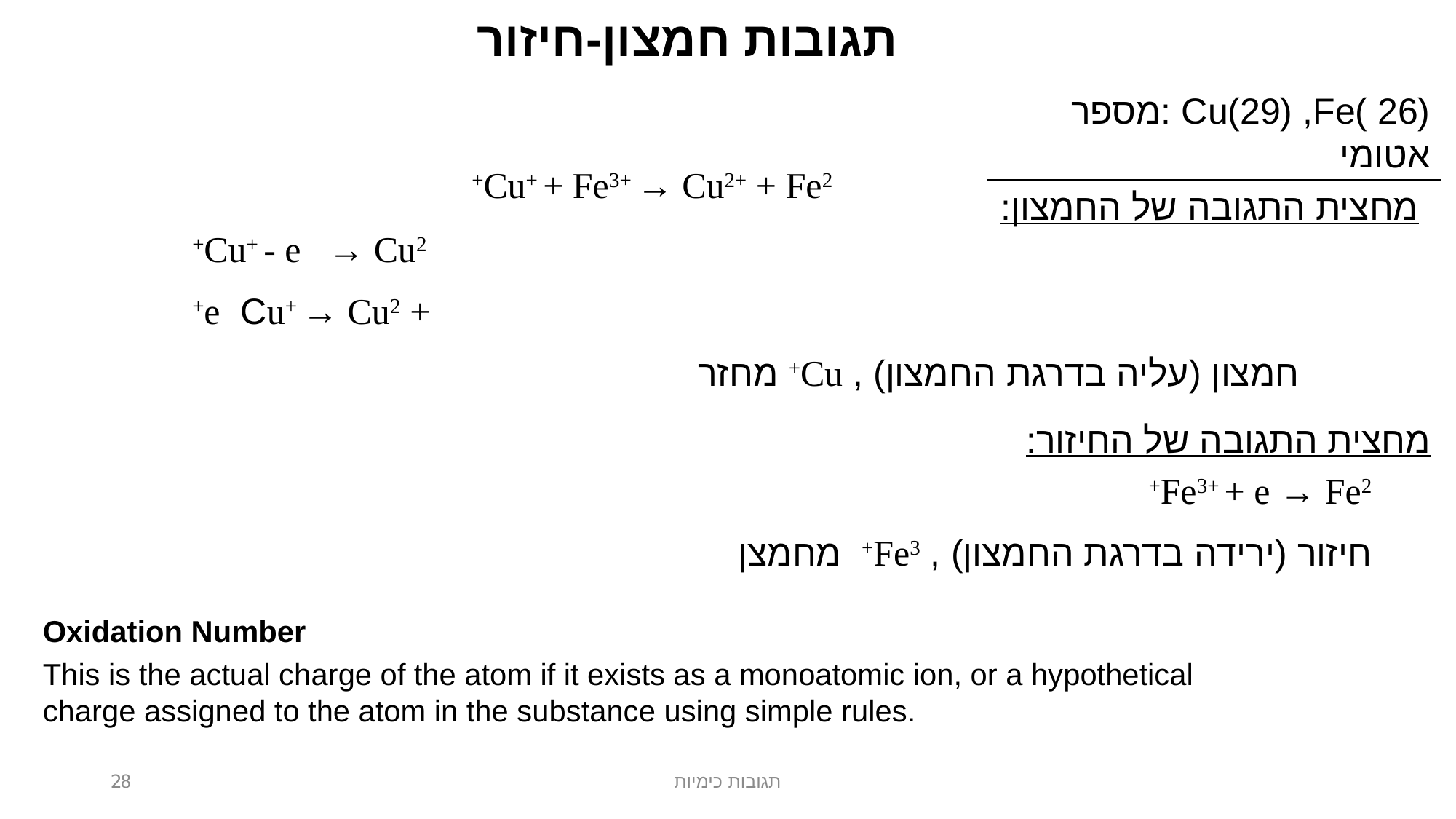

תגובות חמצון-חיזור
Cu(29) ,Fe( 26) :מספר אטומי
Cu+ + Fe3+ → Cu2+ + Fe2+
מחצית התגובה של החמצון:
Cu+ - e   → Cu2+
+ e  Cu+ → Cu2+
  חמצון (עליה בדרגת החמצון) , Cu+ מחזר

מחצית התגובה של החיזור:
Fe3+ + e → Fe2+
חיזור (ירידה בדרגת החמצון) , Fe3+  מחמצן
Oxidation Number
This is the actual charge of the atom if it exists as a monoatomic ion, or a hypothetical charge assigned to the atom in the substance using simple rules.
28
תגובות כימיות